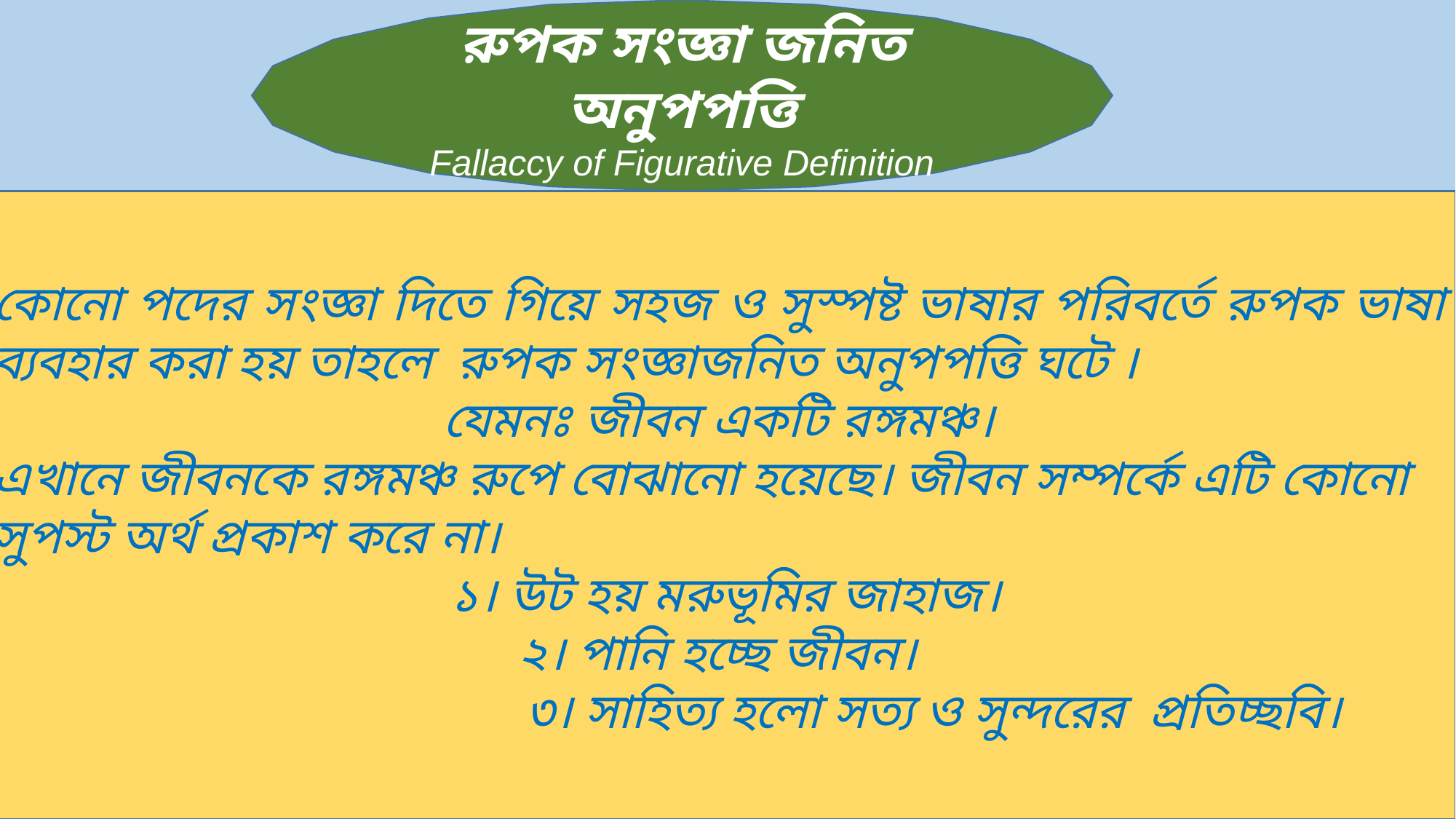

রুপক সংজ্ঞা জনিত অনুপপত্তি
Fallaccy of Figurative Definition
কোনো পদের সংজ্ঞা দিতে গিয়ে সহজ ও সুস্পষ্ট ভাষার পরিবর্তে রুপক ভাষা ব্যবহার করা হয় তাহলে  রুপক সংজ্ঞাজনিত অনুপপত্তি ঘটে ।
যেমনঃ জীবন একটি রঙ্গমঞ্চ।
এখানে জীবনকে রঙ্গমঞ্চ রুপে বোঝানো হয়েছে। জীবন সম্পর্কে এটি কোনো সুপস্ট অর্থ প্রকাশ করে না।
 ১। উট হয় মরুভূমির জাহাজ।
				       ২। পানি হচ্ছে জীবন।
		                         ৩। সাহিত্য হলো সত্য ও সুন্দরের  প্রতিচ্ছবি।